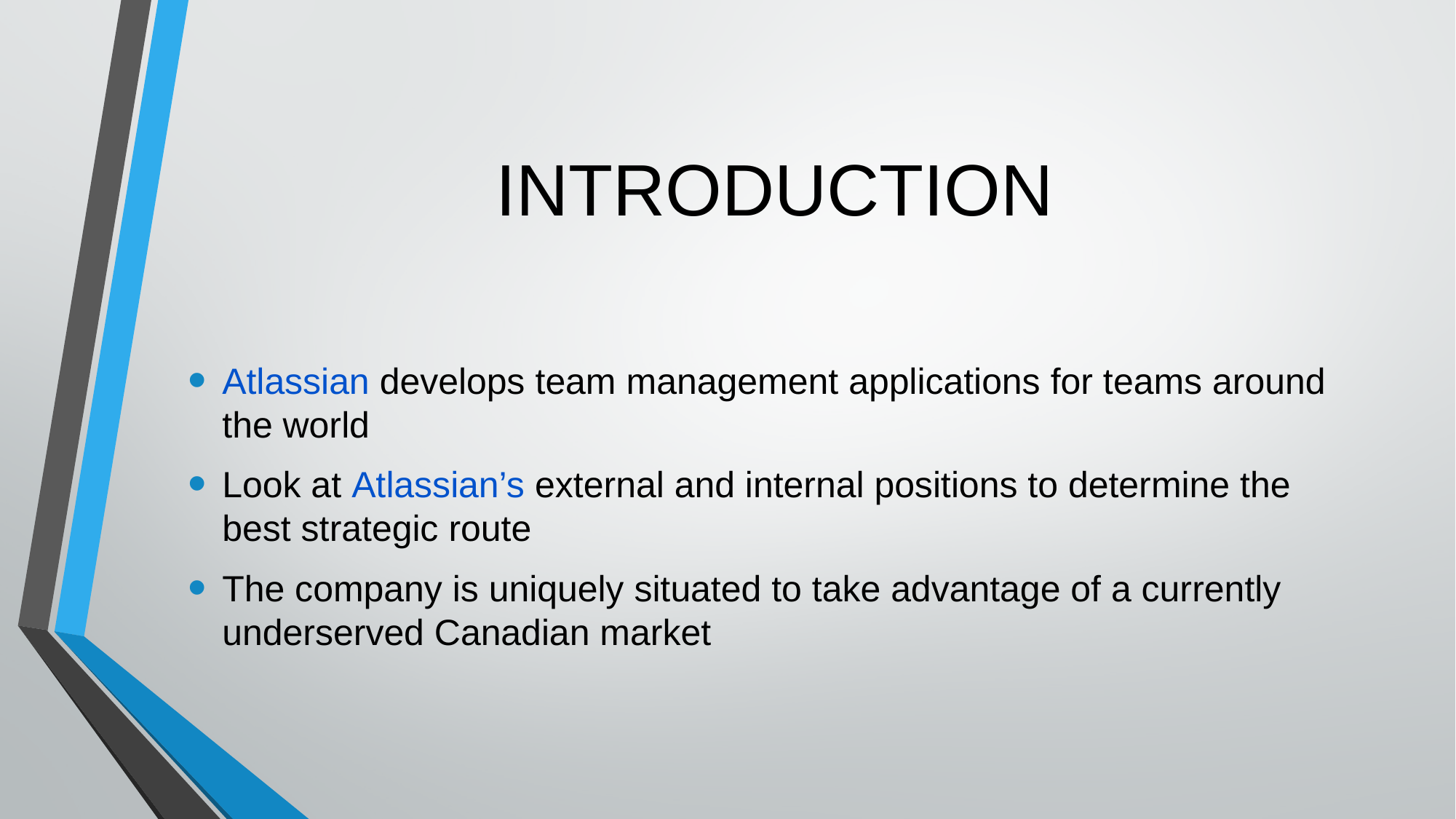

# Introduction
Atlassian develops team management applications for teams around the world
Look at Atlassian’s external and internal positions to determine the best strategic route
The company is uniquely situated to take advantage of a currently underserved Canadian market